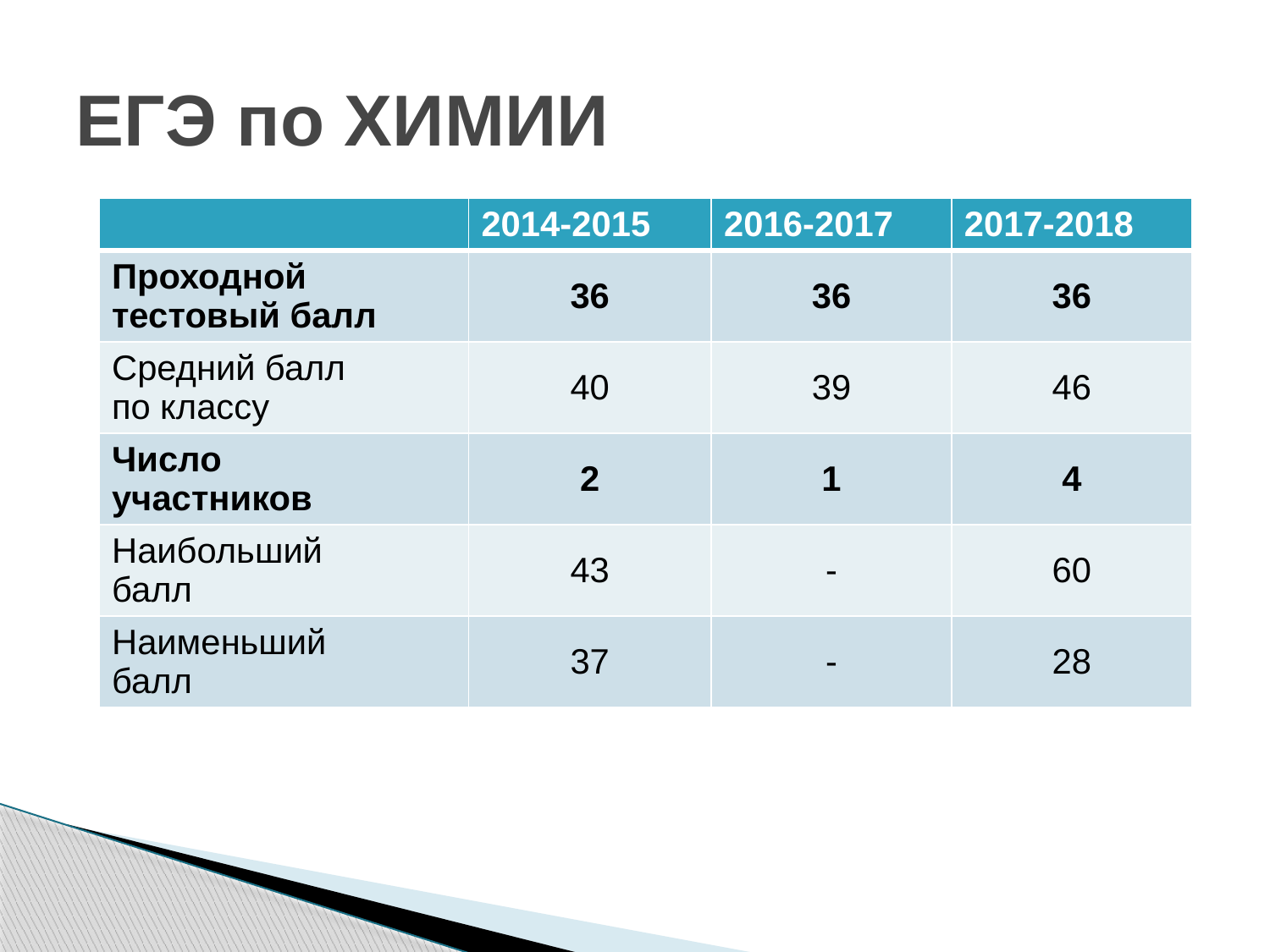

# ЕГЭ по ХИМИИ
|  | 2014-2015 | 2016-2017 | 2017-2018 |
| --- | --- | --- | --- |
| Проходной тестовый балл | 36 | 36 | 36 |
| Средний балл по классу | 40 | 39 | 46 |
| Число участников | 2 | 1 | 4 |
| Наибольший балл | 43 | - | 60 |
| Наименьший балл | 37 | - | 28 |